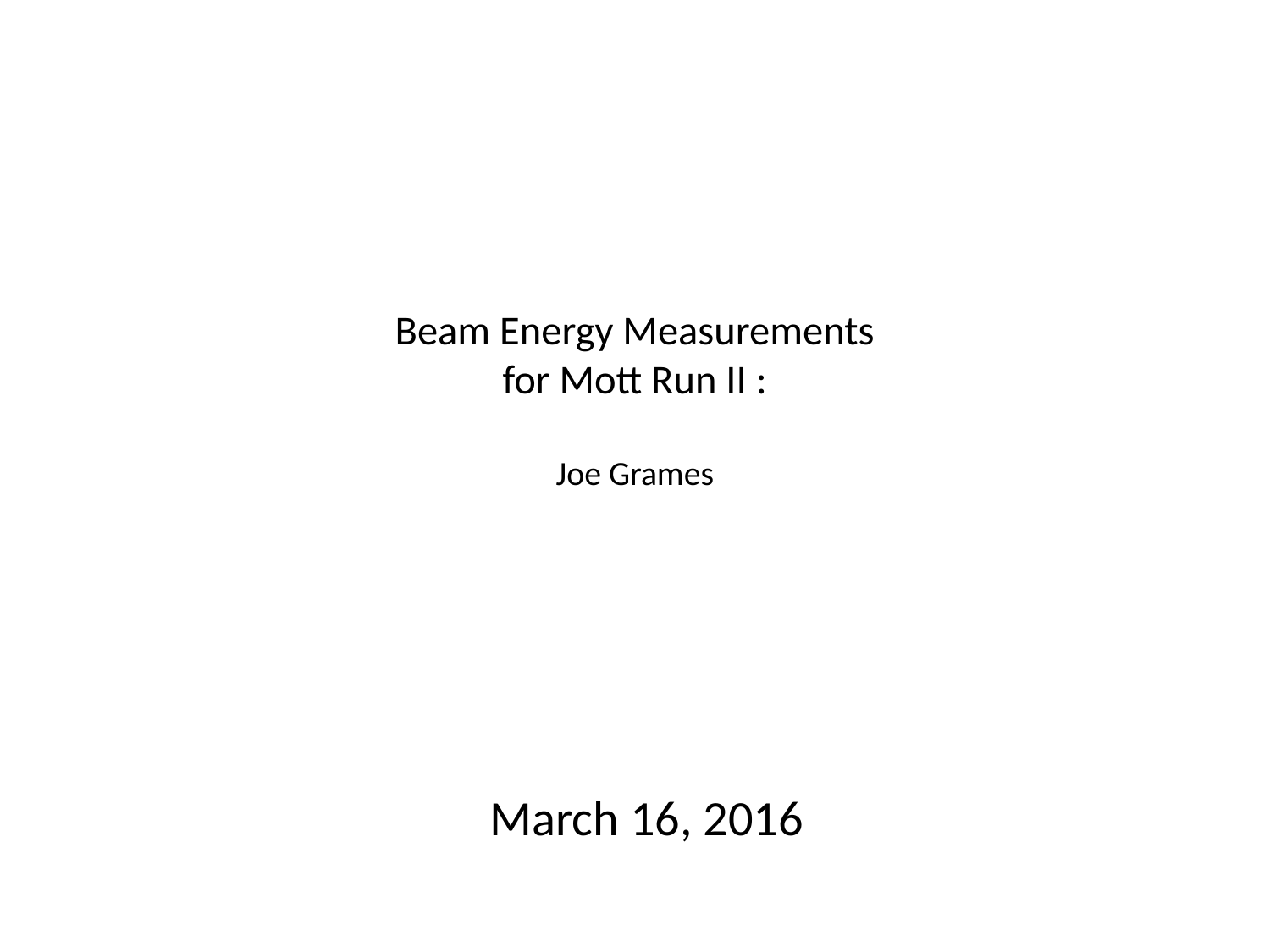

# Beam Energy Measurements for Mott Run II : Joe Grames
March 16, 2016